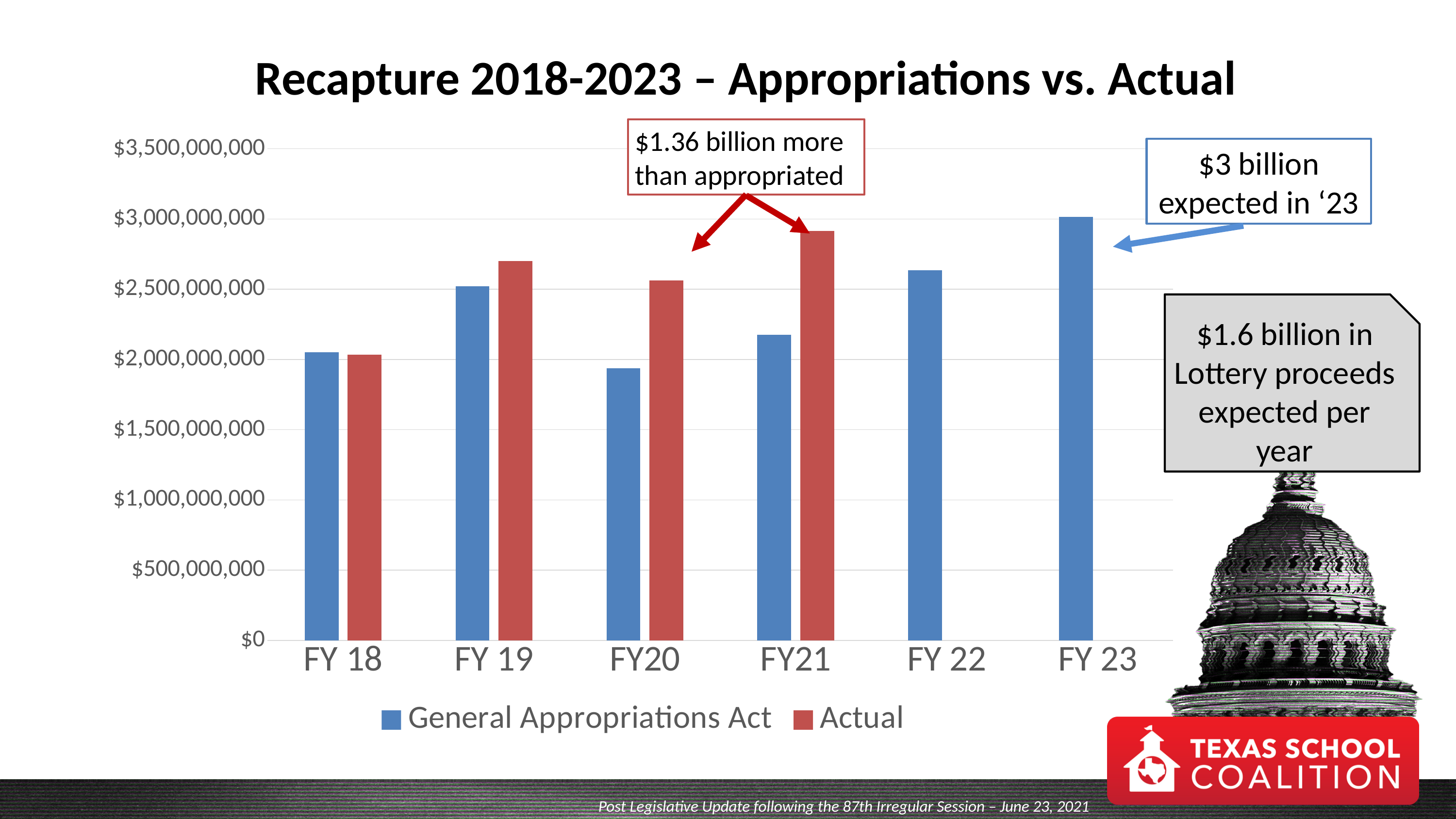

Recapture 2018-2023 – Appropriations vs. Actual
$1.36 billion more than appropriated

### Chart

| Category | General Appropriations Act | Actual |
|---|---|---|
| FY 18 | 2049900000.0 | 2034993842.0 |
| FY 19 | 2521000000.0 | 2702318715.0 |
| FY20 | 1937866294.0 | 2563833784.0 |
| FY21 | 2176688246.0 | 2915377979.0 |
| FY 22 | 2636300000.0 | None |
| FY 23 | 3015500000.0 | None |
$3 billion expected in ‘23
$1.6 billion in Lottery proceeds expected per year